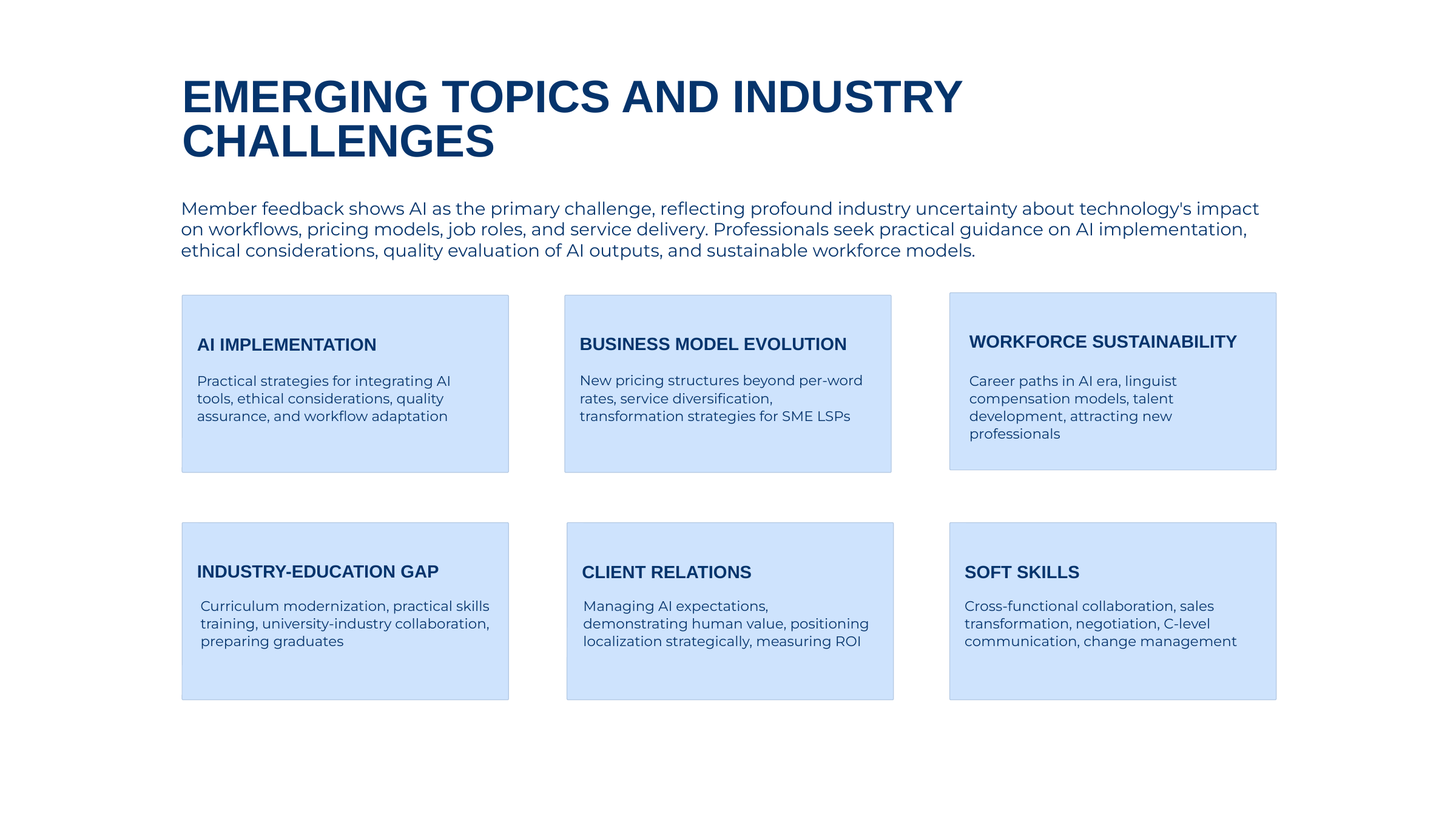

EMERGING TOPICS AND INDUSTRY CHALLENGES
Member feedback shows AI as the primary challenge, reflecting profound industry uncertainty about technology's impact on workflows, pricing models, job roles, and service delivery. Professionals seek practical guidance on AI implementation, ethical considerations, quality evaluation of AI outputs, and sustainable workforce models.

WORKFORCE SUSTAINABILITY
BUSINESS MODEL EVOLUTION
AI IMPLEMENTATION
New pricing structures beyond per-word rates, service diversification, transformation strategies for SME LSPs
Practical strategies for integrating AI tools, ethical considerations, quality assurance, and workflow adaptation
Career paths in AI era, linguist compensation models, talent development, attracting new professionals

INDUSTRY-EDUCATION GAP
SOFT SKILLS
CLIENT RELATIONS
Cross-functional collaboration, sales transformation, negotiation, C-level communication, change management
Curriculum modernization, practical skills training, university-industry collaboration, preparing graduates
Managing AI expectations, demonstrating human value, positioning localization strategically, measuring ROI